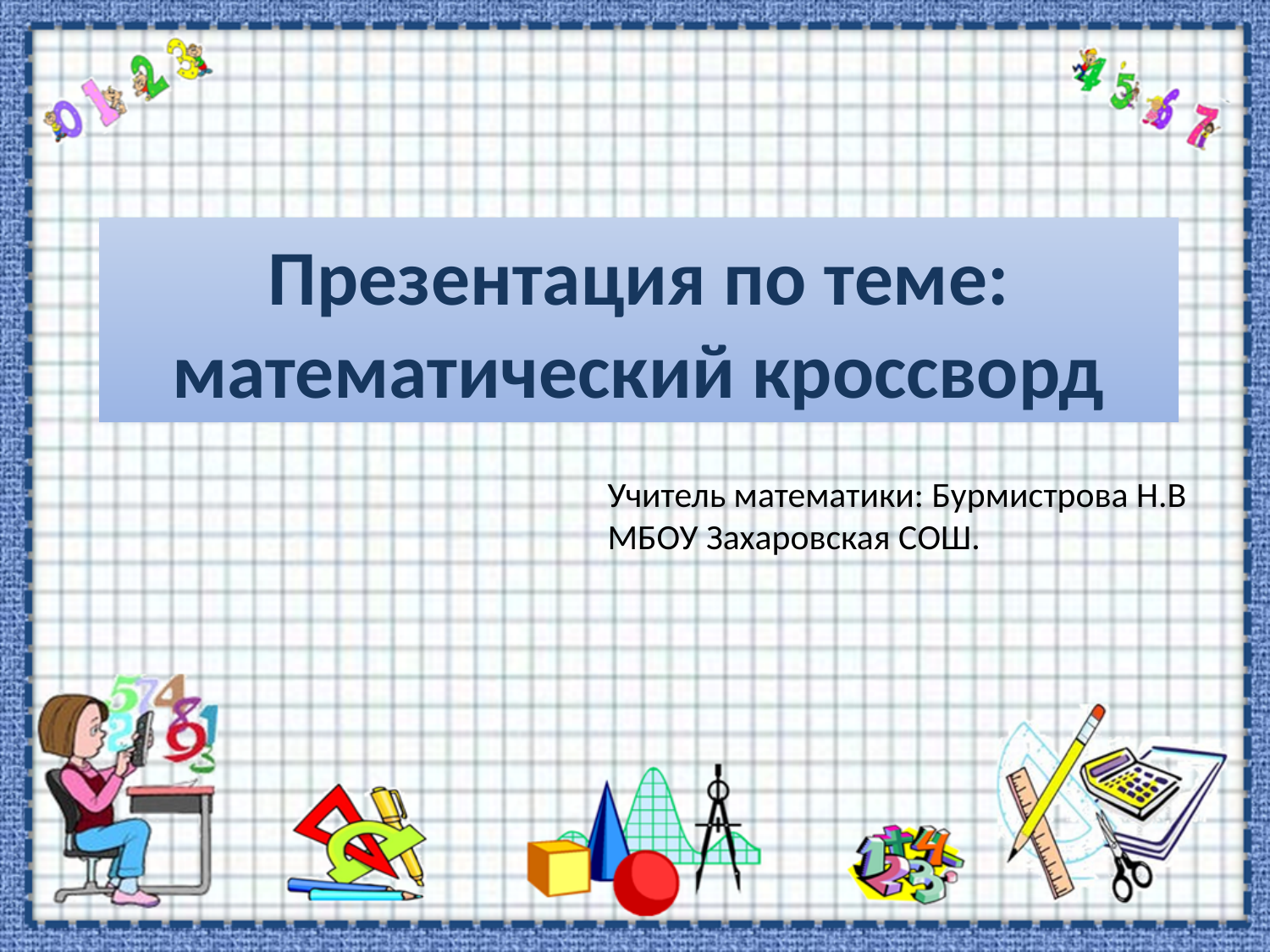

# Презентация по теме: математический кроссворд
Учитель математики: Бурмистрова Н.В
МБОУ Захаровская СОШ.